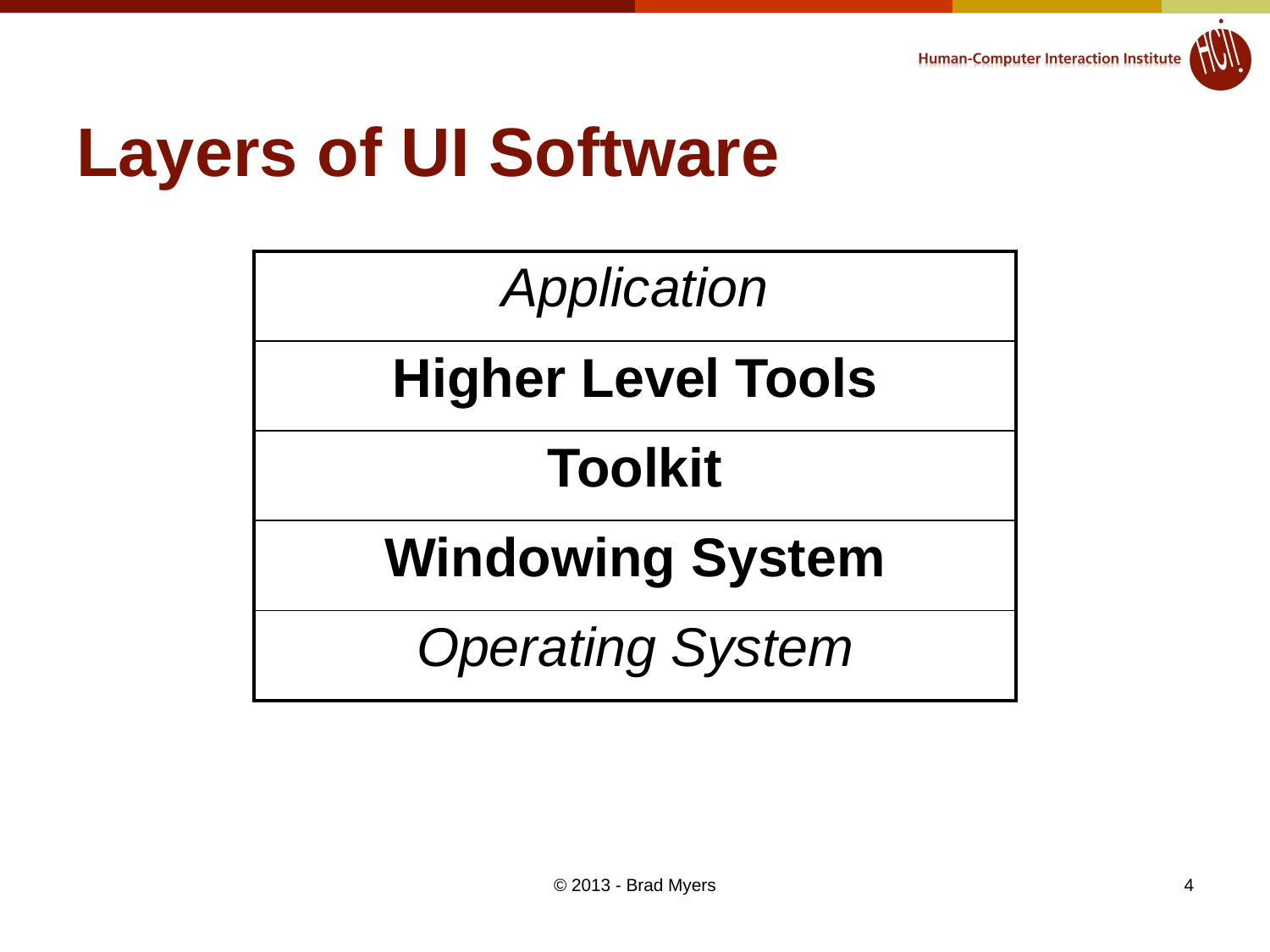

# Layers of UI Software
| Application |
| --- |
| Higher Level Tools |
| Toolkit |
| Windowing System |
| Operating System |
© 2013 - Brad Myers
4